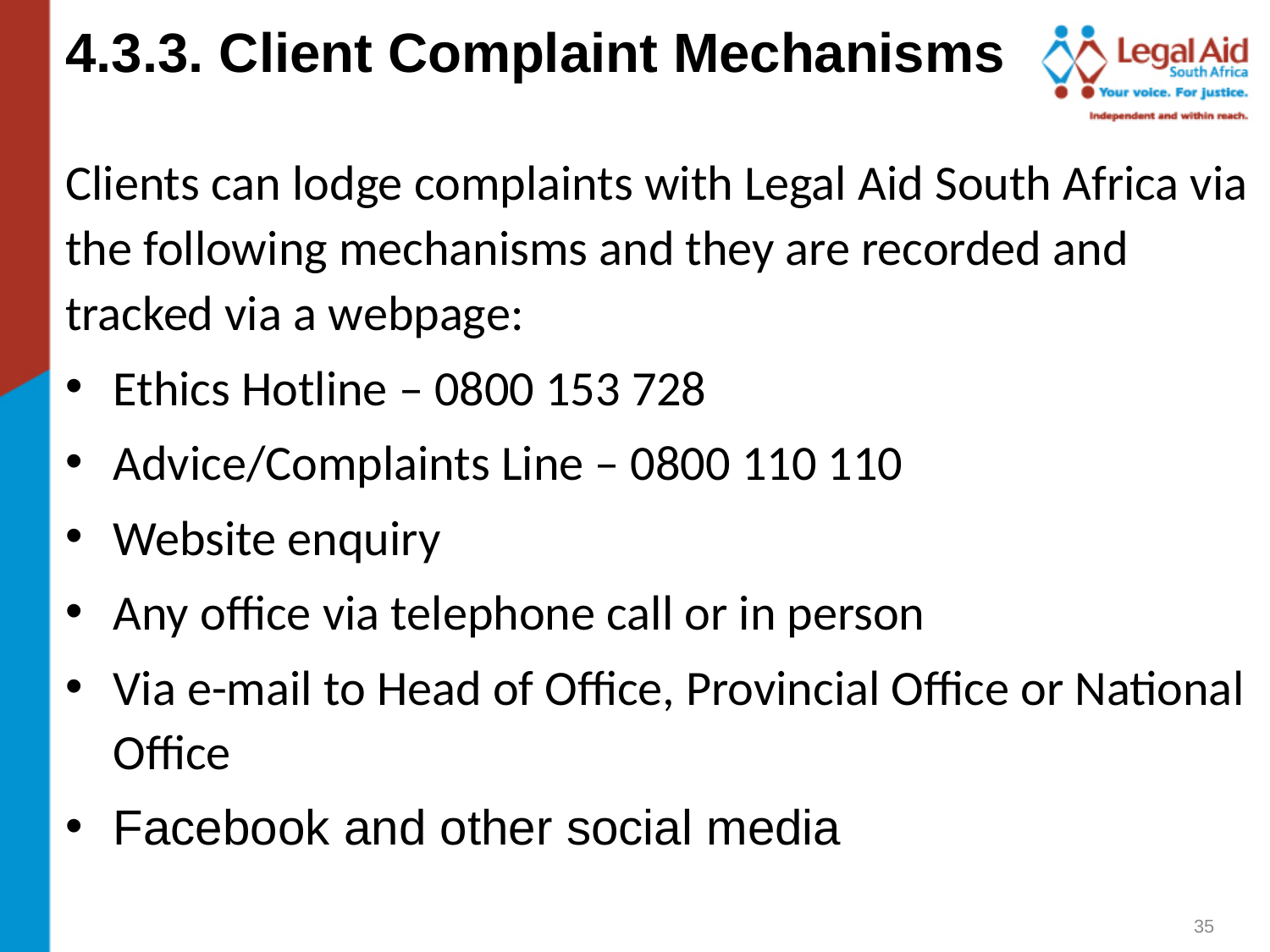

4.3.3. Client Complaint Mechanisms
Clients can lodge complaints with Legal Aid South Africa via the following mechanisms and they are recorded and tracked via a webpage:
Ethics Hotline – 0800 153 728
Advice/Complaints Line – 0800 110 110
Website enquiry
Any office via telephone call or in person
Via e-mail to Head of Office, Provincial Office or National Office
Facebook and other social media
35